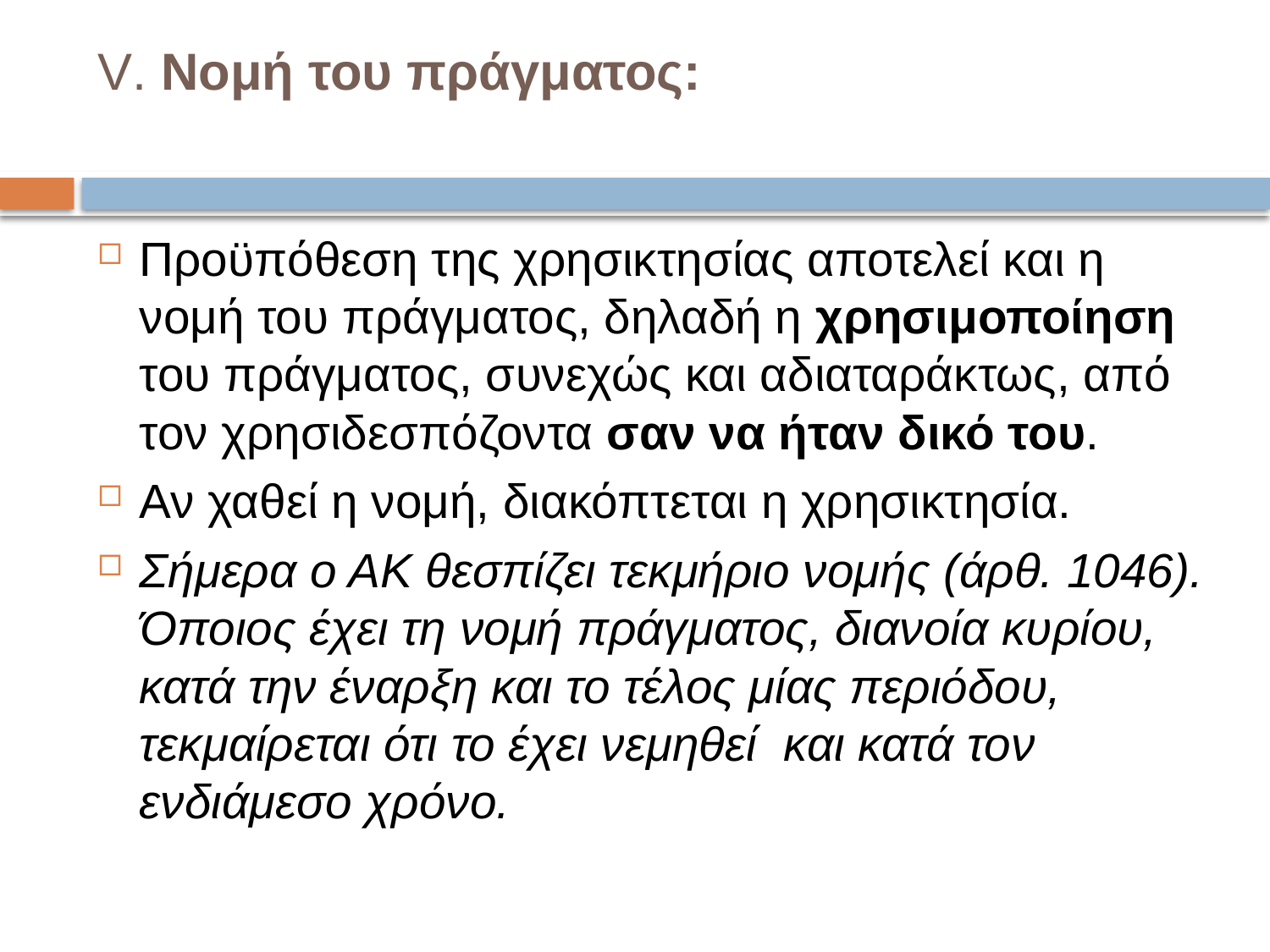

# V. Νομή του πράγματος:
Προϋπόθεση της χρησικτησίας αποτελεί και η νομή του πράγματος, δηλαδή η χρησιμοποίηση του πράγματος, συνεχώς και αδιαταράκτως, από τον χρησιδεσπόζοντα σαν να ήταν δικό του.
Αν χαθεί η νομή, διακόπτεται η χρησικτησία.
Σήμερα ο ΑΚ θεσπίζει τεκμήριο νομής (άρθ. 1046). Όποιος έχει τη νομή πράγματος, διανοία κυρίου, κατά την έναρξη και το τέλος μίας περιόδου, τεκμαίρεται ότι το έχει νεμηθεί  και κατά τον ενδιάμεσο χρόνο.